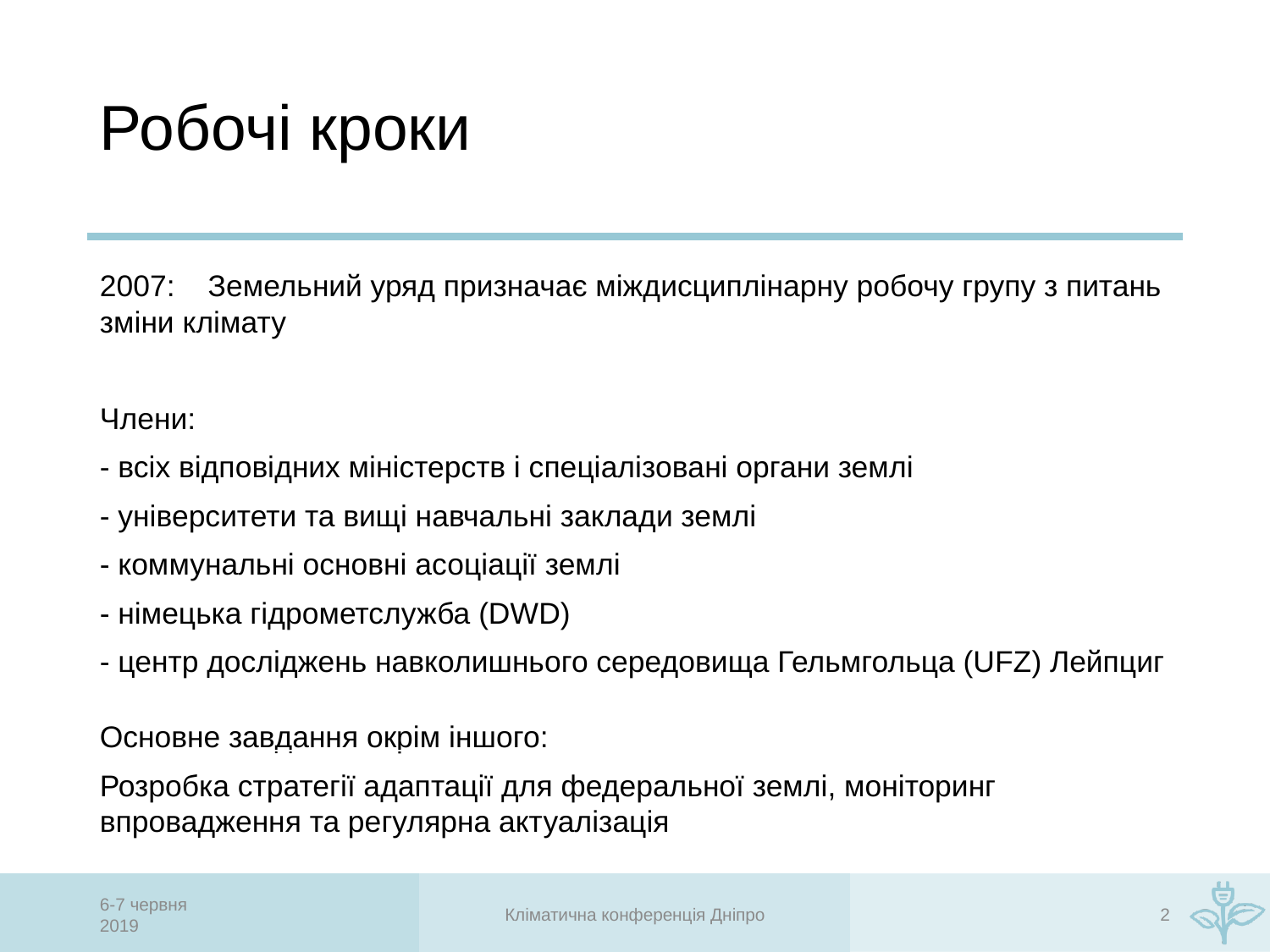

Робочі кроки
2007:    Земельний уряд призначає міждисциплінарну робочу групу з питань зміни клімату

Члени:
- всіх відповідних міністерств і спеціалізовані органи землі
- університети та вищі навчальні заклади землі
- коммунальні основні асоціації землі
- німецька гідрометслужба (DWD)
- центр досліджень навколишнього середовища Гельмгольца (UFZ) Лейпциг
Основне завдання окрім іншого:
Розробка стратегії адаптації для федеральної землі, моніторинг впровадження та регулярна актуалізація

6-7 червня 2019
Кліматична конференція Дніпро
2